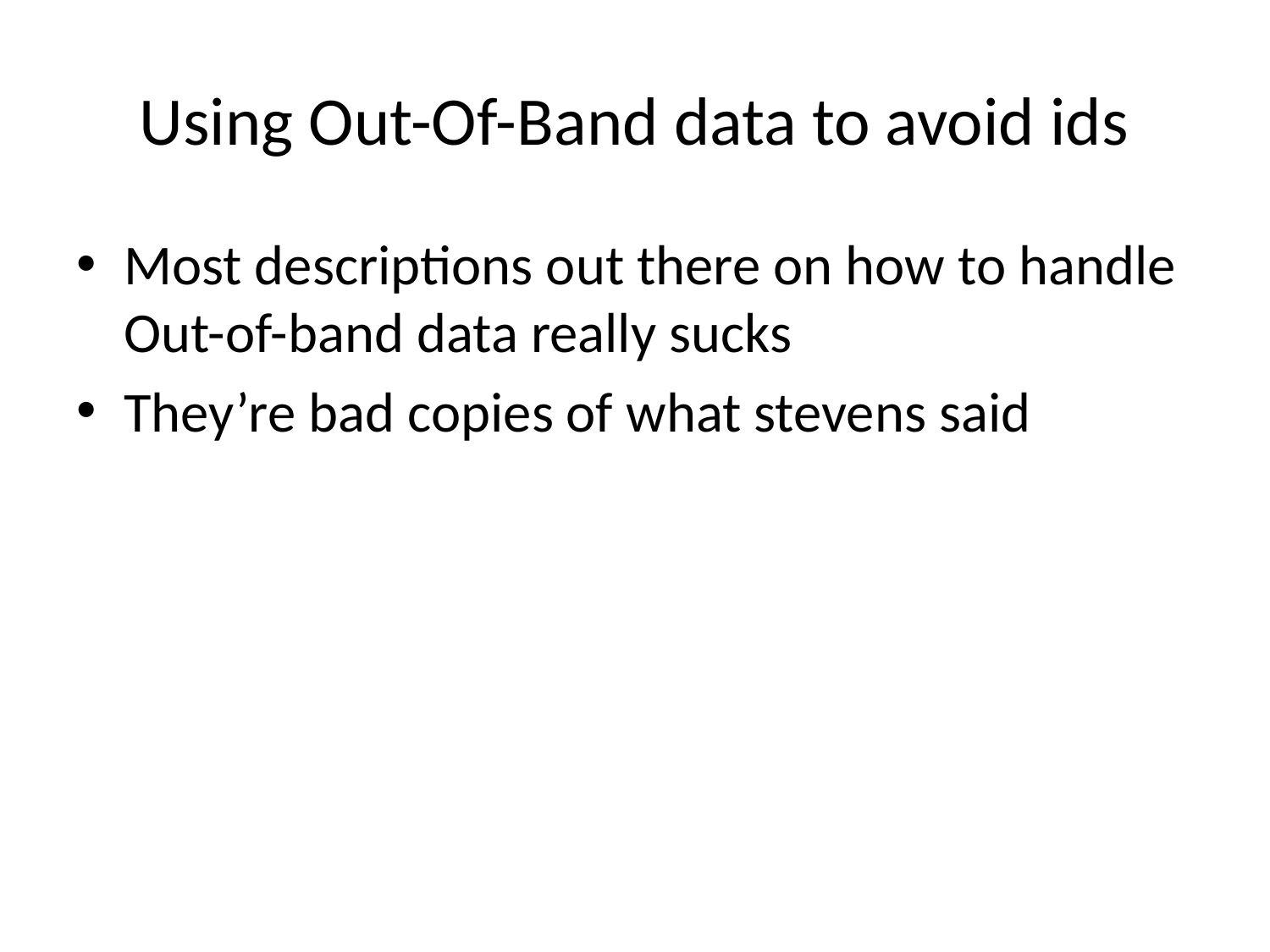

# Using Out-Of-Band data to avoid ids
Most descriptions out there on how to handle Out-of-band data really sucks
They’re bad copies of what stevens said